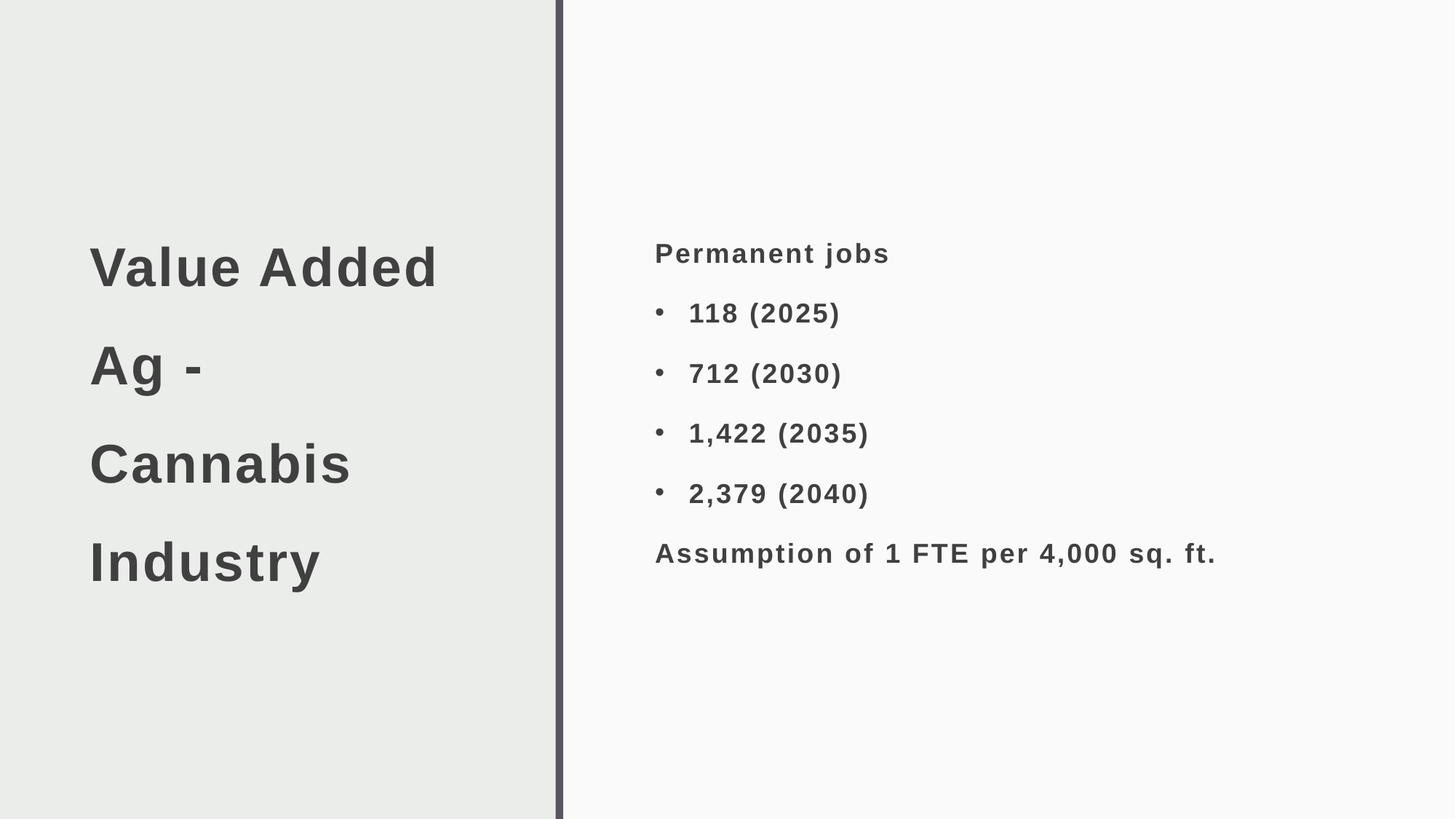

# Value Added Ag - Cannabis Industry
Permanent jobs
118 (2025)
712 (2030)
1,422 (2035)
2,379 (2040)
Assumption of 1 FTE per 4,000 sq. ft.